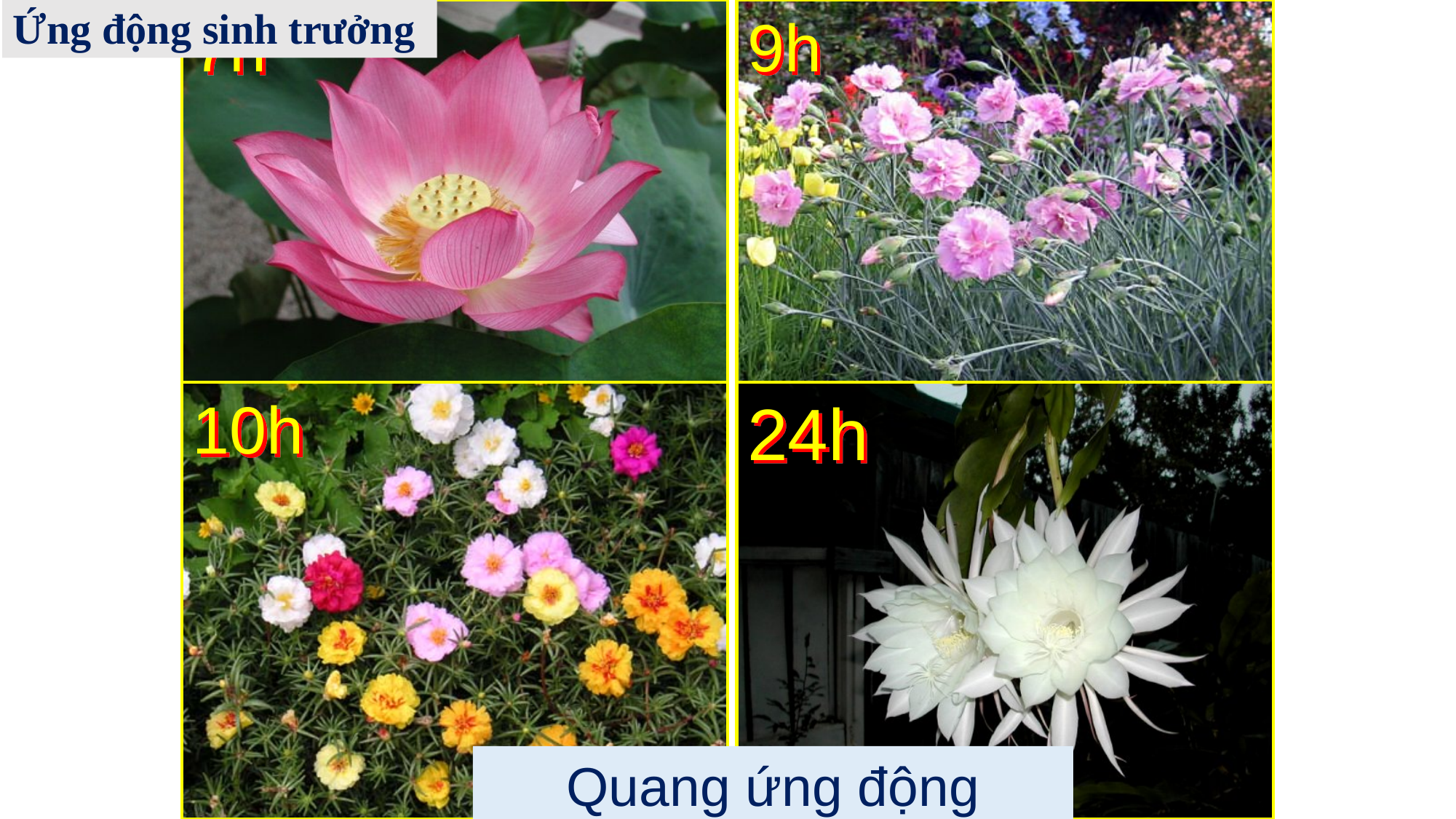

7h

9h
Ứng động sinh trưởng

10h

24h
Quang ứng động